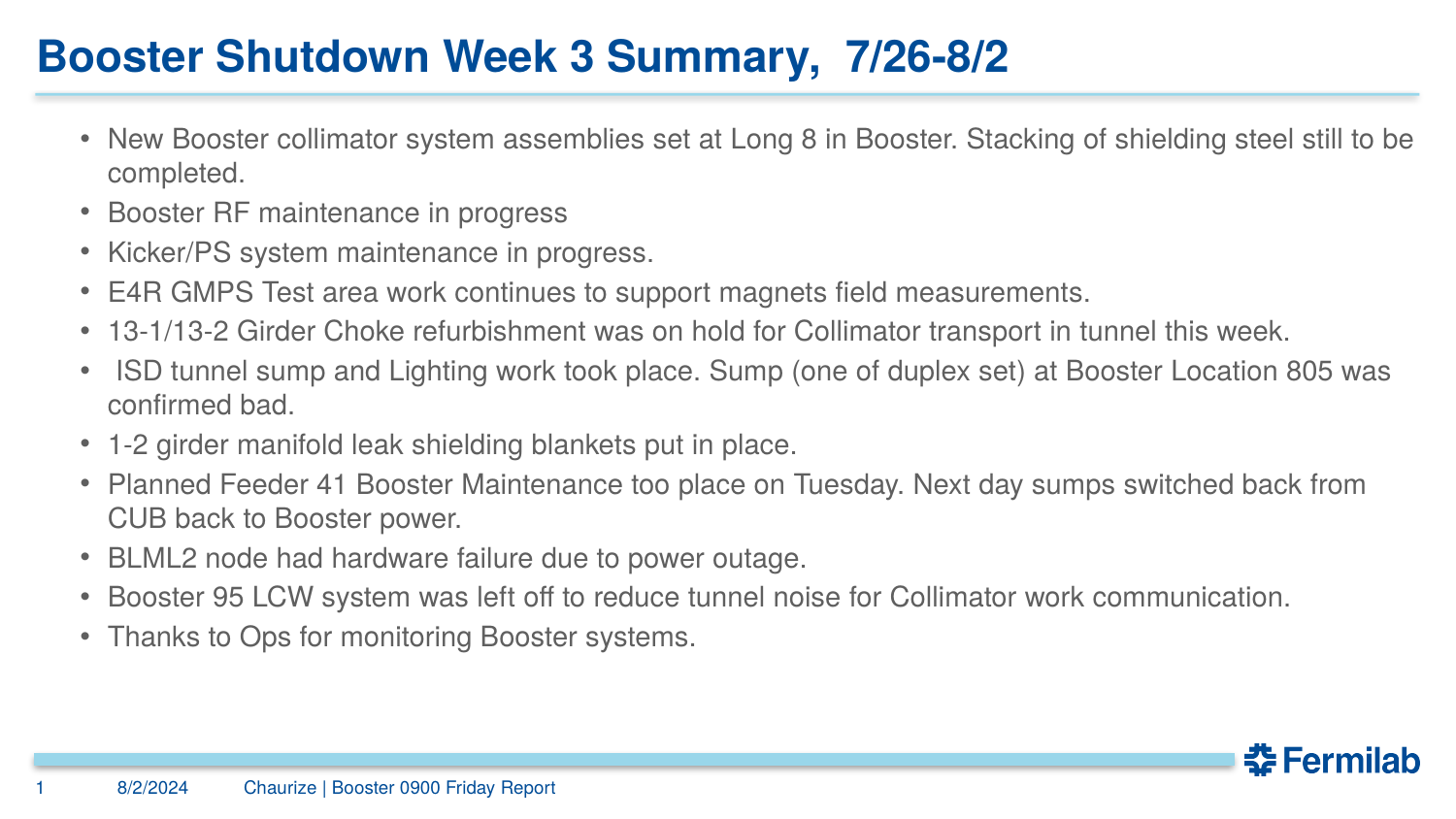

# Booster Shutdown Week 3 Summary,  7/26-8/2

New Booster collimator system assemblies set at Long 8 in Booster. Stacking of shielding steel still to be completed.
Booster RF maintenance in progress
Kicker/PS system maintenance in progress.
E4R GMPS Test area work continues to support magnets field measurements.
13-1/13-2 Girder Choke refurbishment was on hold for Collimator transport in tunnel this week.
 ISD tunnel sump and Lighting work took place. Sump (one of duplex set) at Booster Location 805 was confirmed bad.
1-2 girder manifold leak shielding blankets put in place.
Planned Feeder 41 Booster Maintenance too place on Tuesday. Next day sumps switched back from CUB back to Booster power.
BLML2 node had hardware failure due to power outage.
Booster 95 LCW system was left off to reduce tunnel noise for Collimator work communication.
Thanks to Ops for monitoring Booster systems.

1
8/2/2024
Chaurize | Booster 0900 Friday Report